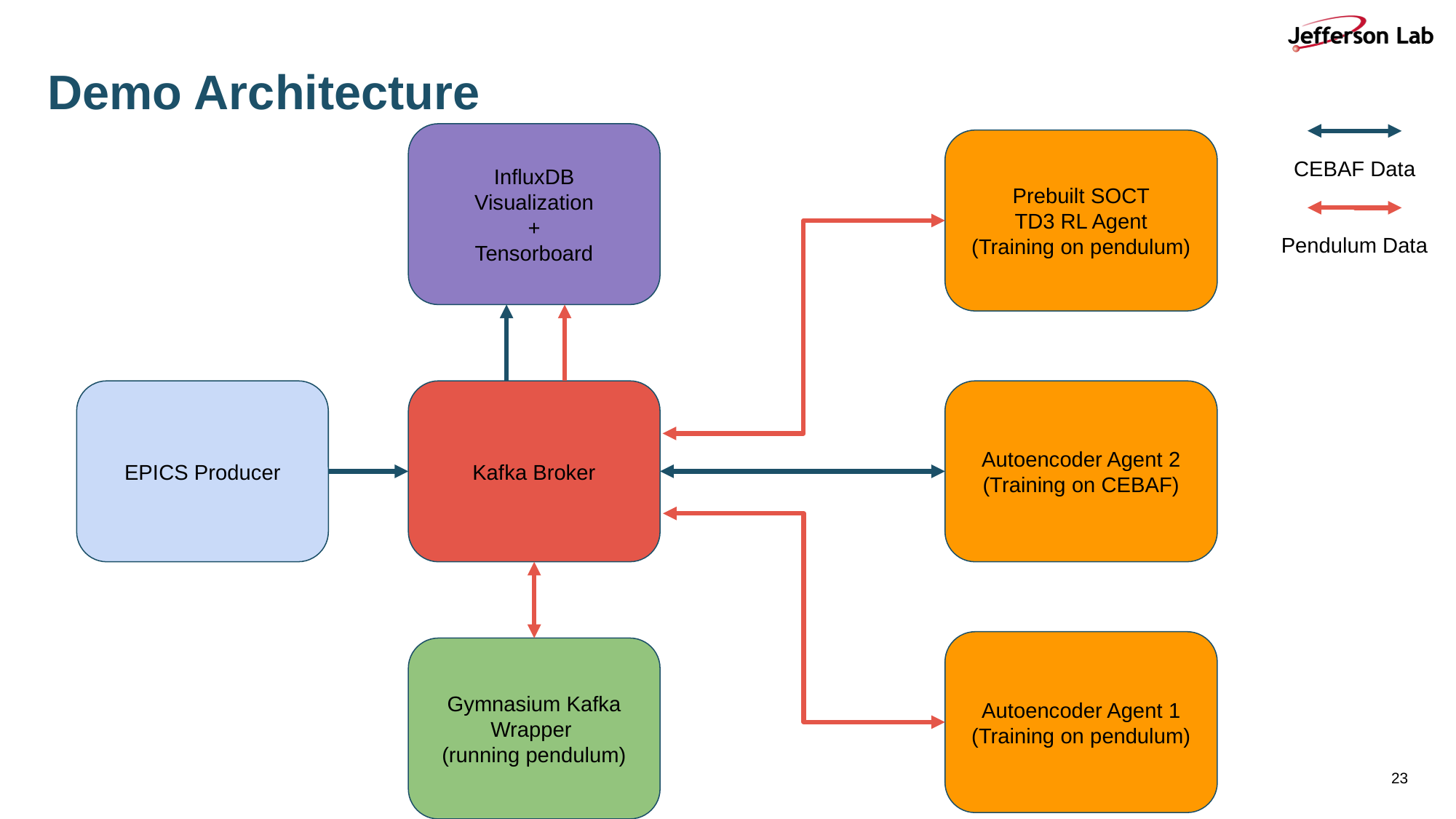

# Demo Architecture
InfluxDB
Visualization
+
Tensorboard
Prebuilt SOCT
TD3 RL Agent
(Training on pendulum)
CEBAF Data

Pendulum Data
Autoencoder Agent 2
(Training on CEBAF)
Kafka Broker
EPICS Producer
Autoencoder Agent 1
(Training on pendulum)
Gymnasium Kafka Wrapper
(running pendulum)
23